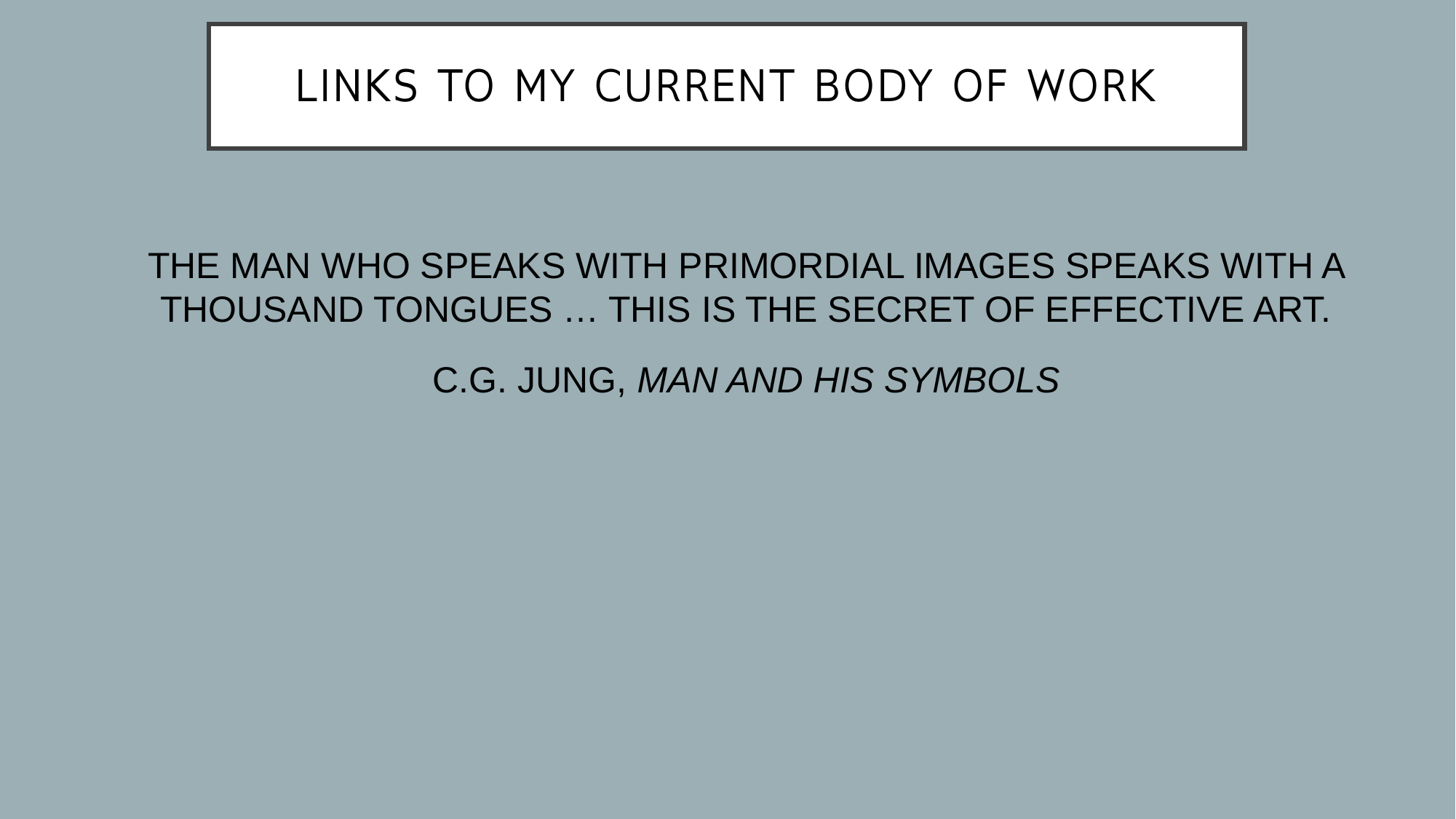

# Links to my current body of work
The man who speaks with primordial images speaks with a thousand tongues … This is the secret of effective art.
C.G. Jung, Man and His Symbols